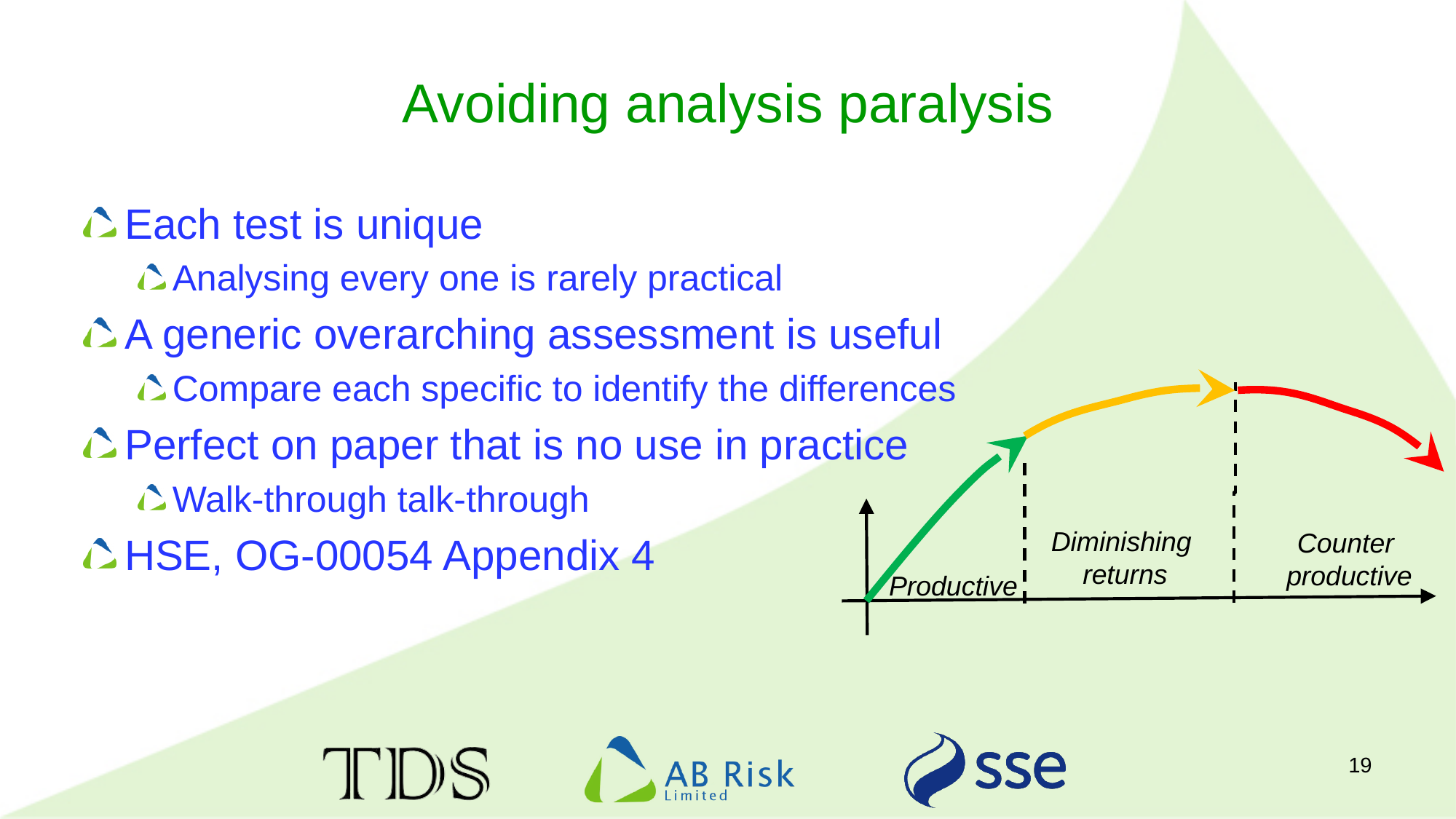

# Avoiding analysis paralysis
Each test is unique
Analysing every one is rarely practical
A generic overarching assessment is useful
Compare each specific to identify the differences
Perfect on paper that is no use in practice
Walk-through talk-through
HSE, OG-00054 Appendix 4

Diminishing
returns
Counter
productive
Productive
19